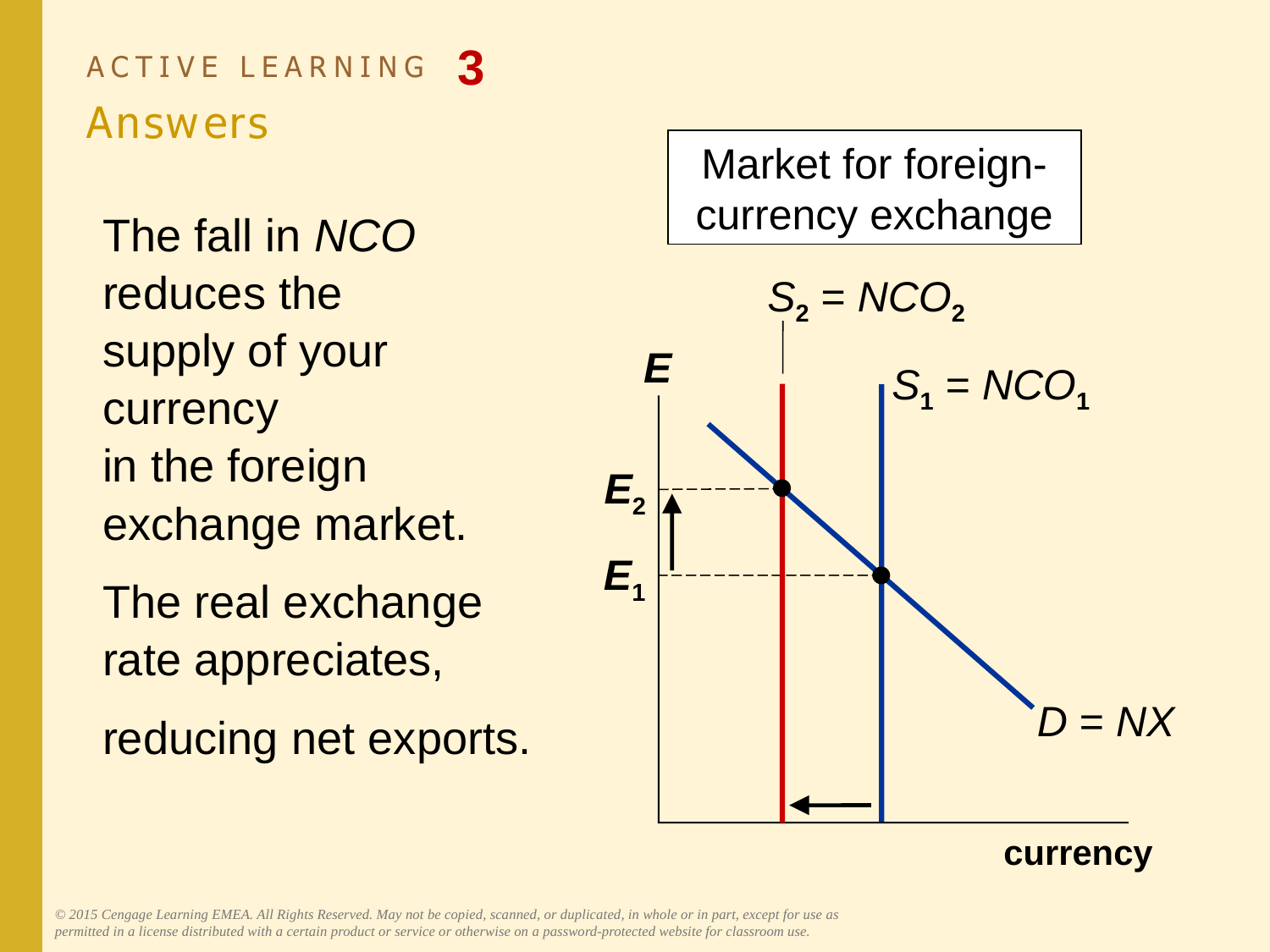

# ACTIVE LEARNING   3 Answers
Market for foreign-currency exchange
The fall in NCO reduces the
supply of your currency
in the foreign exchange market.
The real exchange
rate appreciates,
reducing net exports.
S2 = NCO2

E

currency
S1 = NCO1

E2

E1

D = NX

© 2015 Cengage Learning EMEA. All Rights Reserved. May not be copied, scanned, or duplicated, in whole or in part, except for use as permitted in a license distributed with a certain product or service or otherwise on a password-protected website for classroom use.